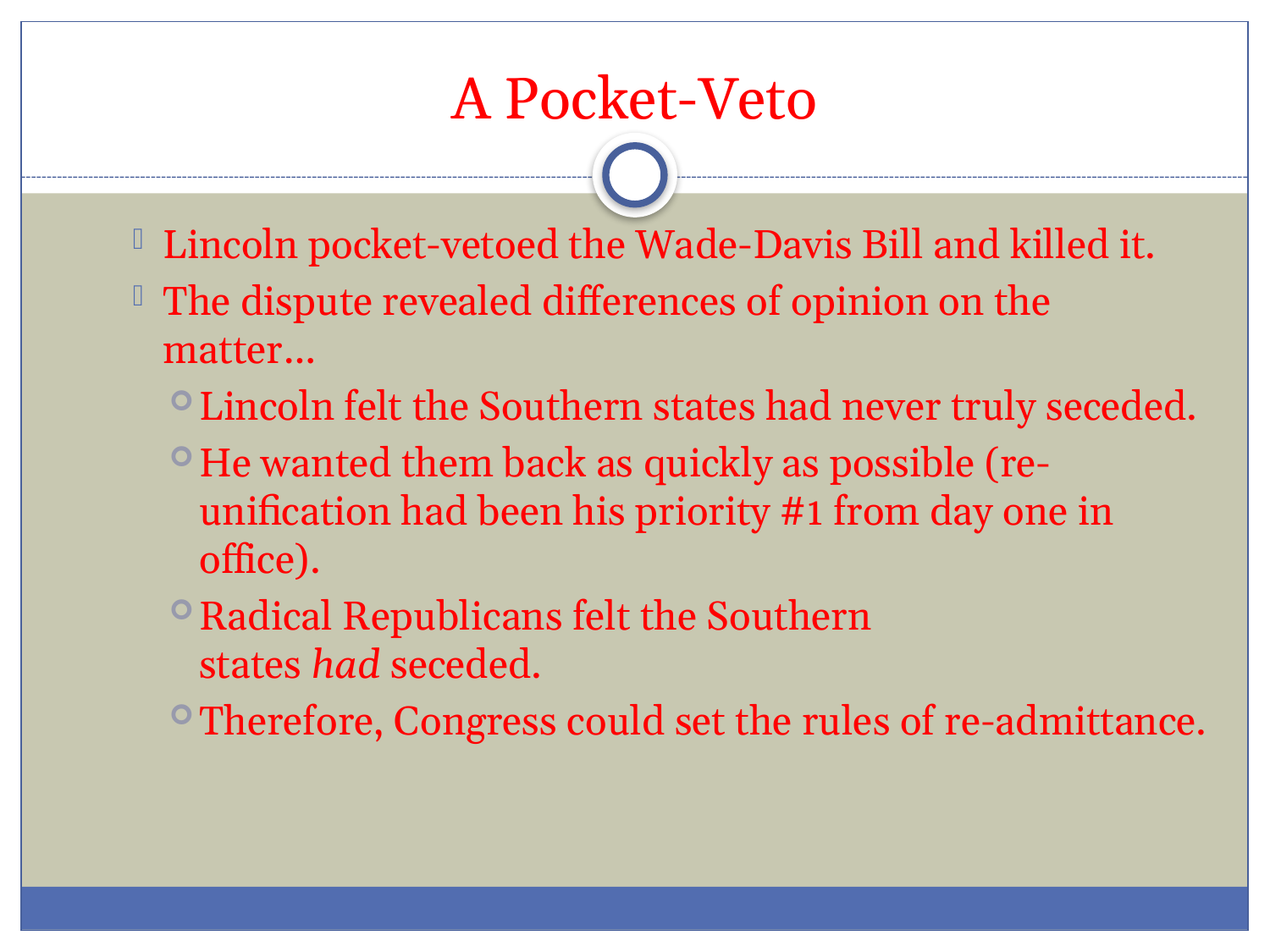

# A Pocket-Veto
Lincoln pocket-vetoed the Wade-Davis Bill and killed it.
The dispute revealed differences of opinion on the matter…
Lincoln felt the Southern states had never truly seceded.
He wanted them back as quickly as possible (re-unification had been his priority #1 from day one in office).
Radical Republicans felt the Southern states had seceded.
Therefore, Congress could set the rules of re-admittance.